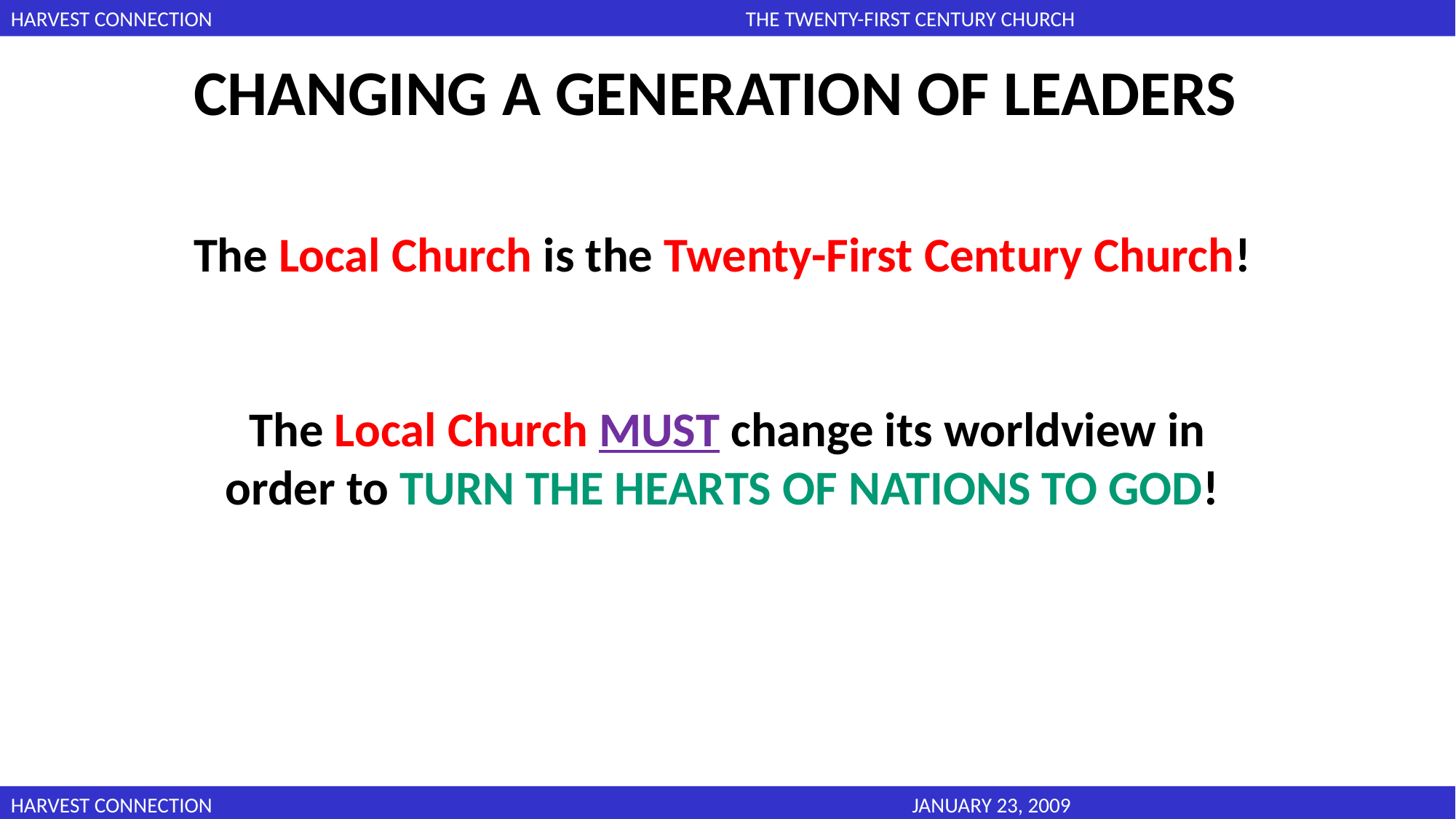

CHANGING A GENERATION OF LEADERS
The Local Church is the Twenty-First Century Church!

The Local Church MUST change its worldview in order to TURN THE HEARTS OF NATIONS TO GOD!